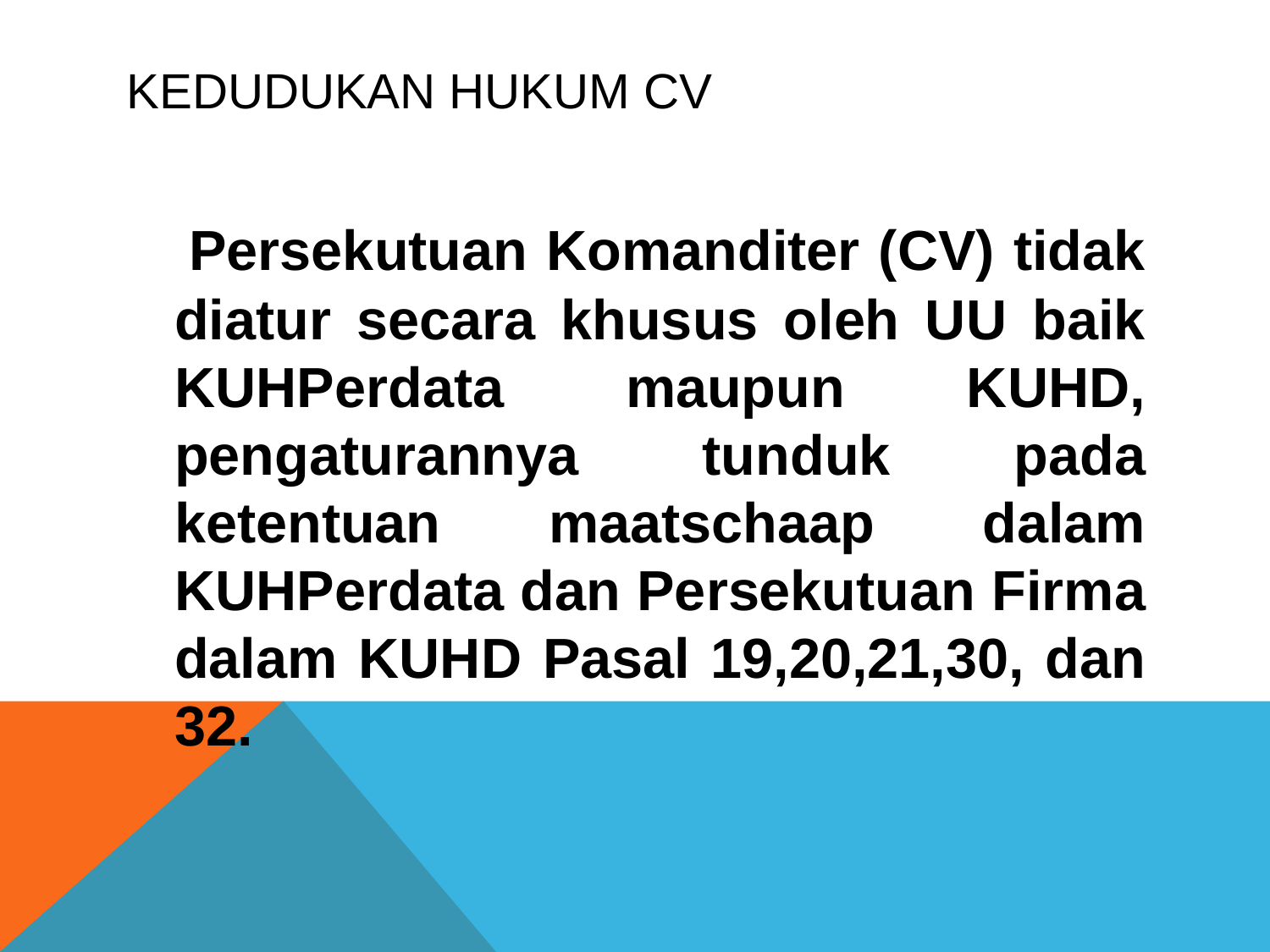

# Kedudukan hukum cv

   Persekutuan Komanditer (CV) tidak diatur secara khusus oleh UU baik KUHPerdata maupun KUHD, pengaturannya tunduk pada ketentuan maatschaap dalam KUHPerdata dan Persekutuan Firma dalam KUHD Pasal 19,20,21,30, dan 32.